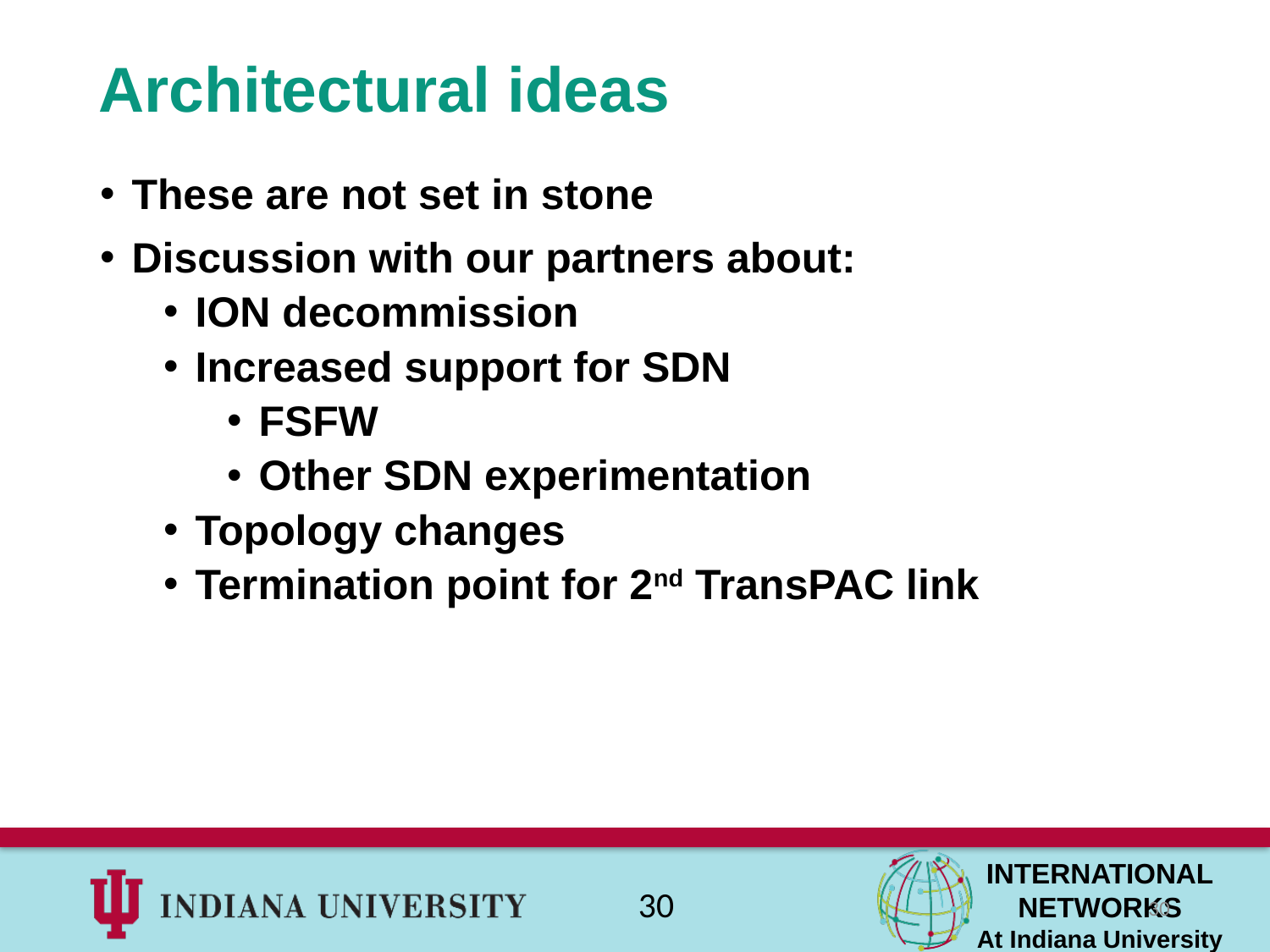

# Architectural ideas
These are not set in stone
Discussion with our partners about:
ION decommission
Increased support for SDN
FSFW
Other SDN experimentation
Topology changes
Termination point for 2nd TransPAC link
30